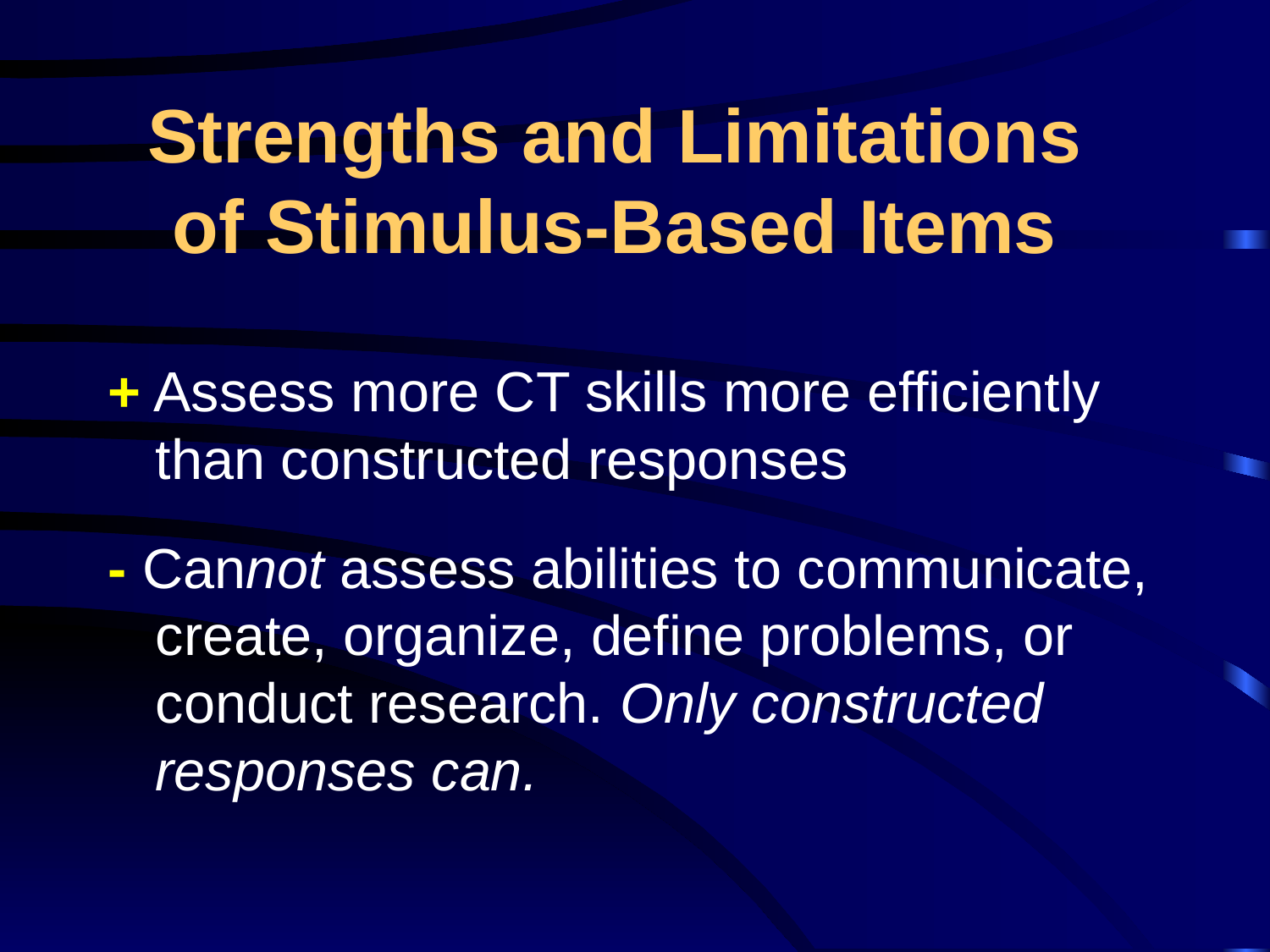

# Strengths and Limitations of Stimulus-Based Items
+ Assess more CT skills more efficiently than constructed responses

- Cannot assess abilities to communicate, create, organize, define problems, or conduct research. Only constructed responses can.